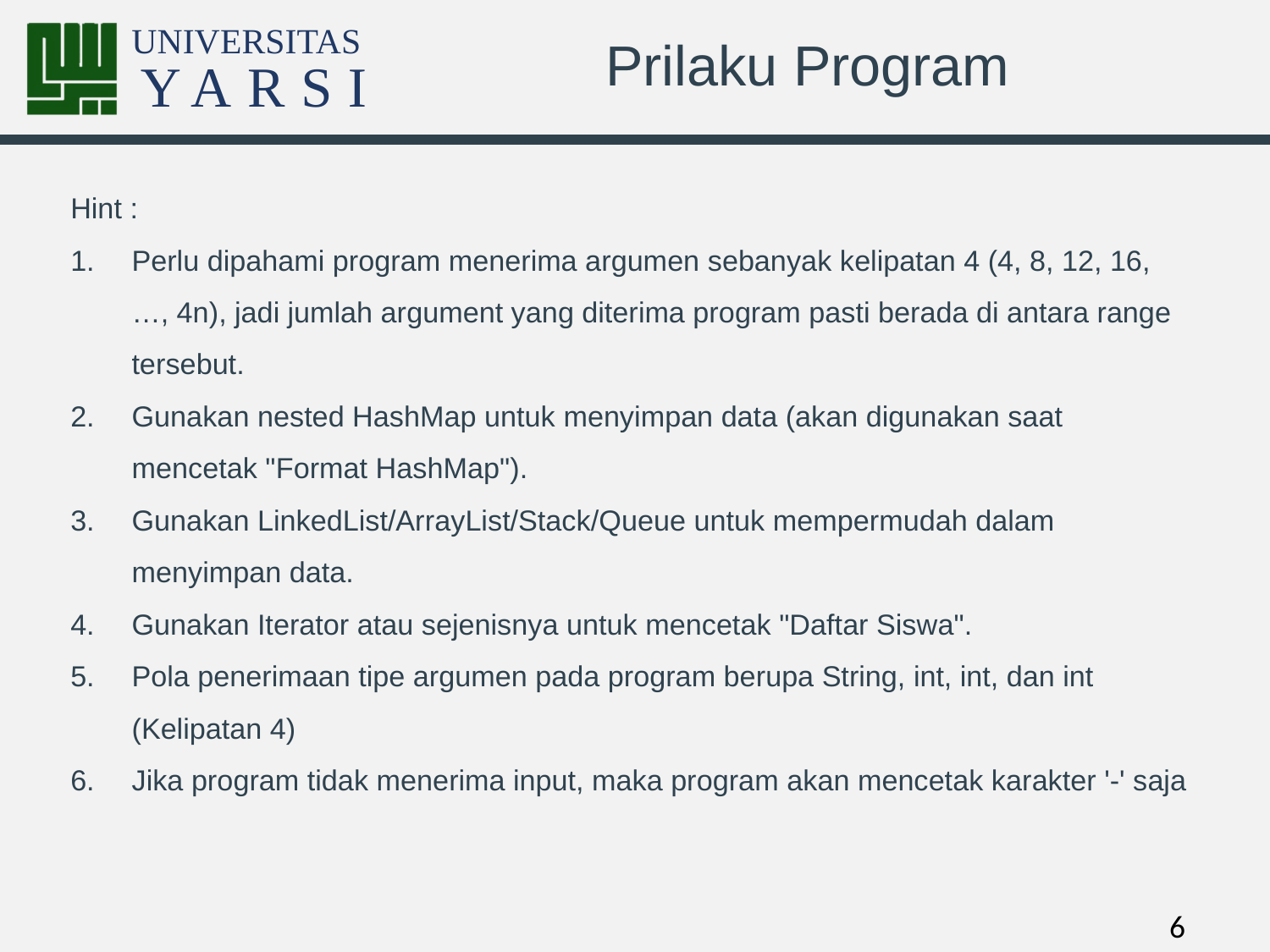

# Prilaku Program
Hint :
Perlu dipahami program menerima argumen sebanyak kelipatan 4 (4, 8, 12, 16, …, 4n), jadi jumlah argument yang diterima program pasti berada di antara range tersebut.
Gunakan nested HashMap untuk menyimpan data (akan digunakan saat mencetak "Format HashMap").
Gunakan LinkedList/ArrayList/Stack/Queue untuk mempermudah dalam menyimpan data.
Gunakan Iterator atau sejenisnya untuk mencetak "Daftar Siswa".
Pola penerimaan tipe argumen pada program berupa String, int, int, dan int (Kelipatan 4)
Jika program tidak menerima input, maka program akan mencetak karakter '-' saja